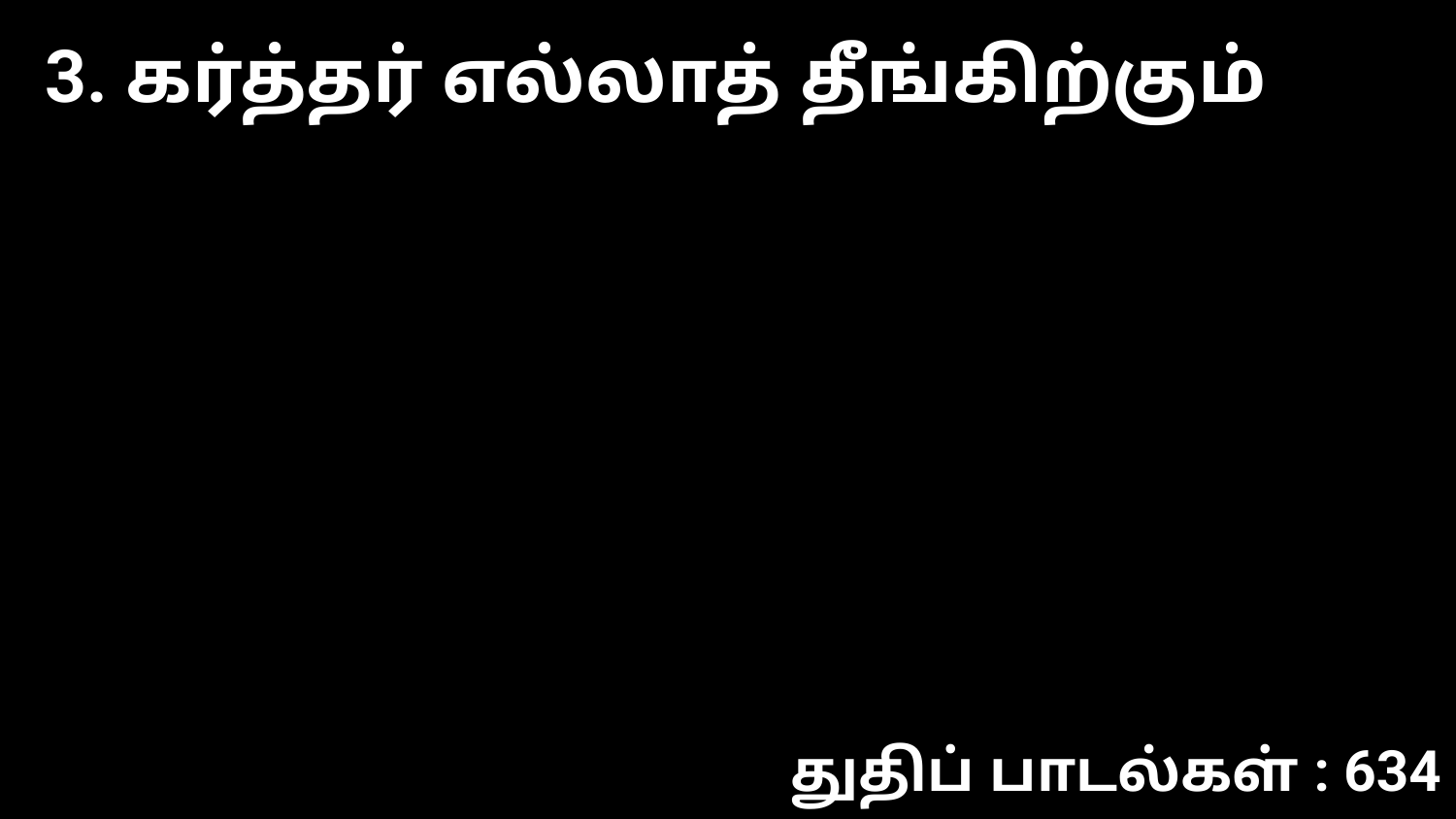

3. கர்த்தர் எல்லாத் தீங்கிற்கும்
துதிப் பாடல்கள் : 634